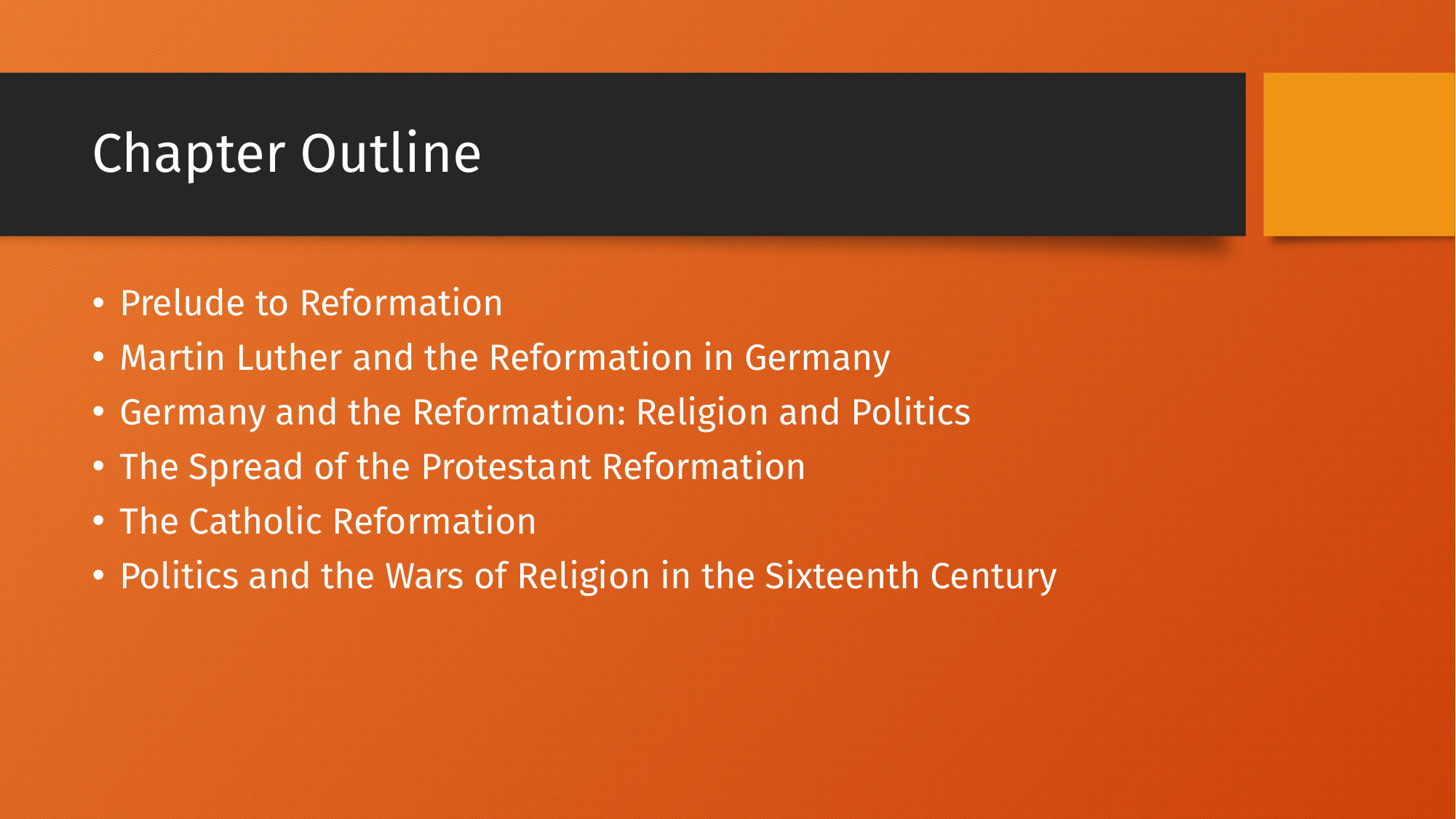

# Chapter Outline
Prelude to Reformation
Martin Luther and the Reformation in Germany
Germany and the Reformation: Religion and Politics
The Spread of the Protestant Reformation
The Catholic Reformation
Politics and the Wars of Religion in the Sixteenth Century